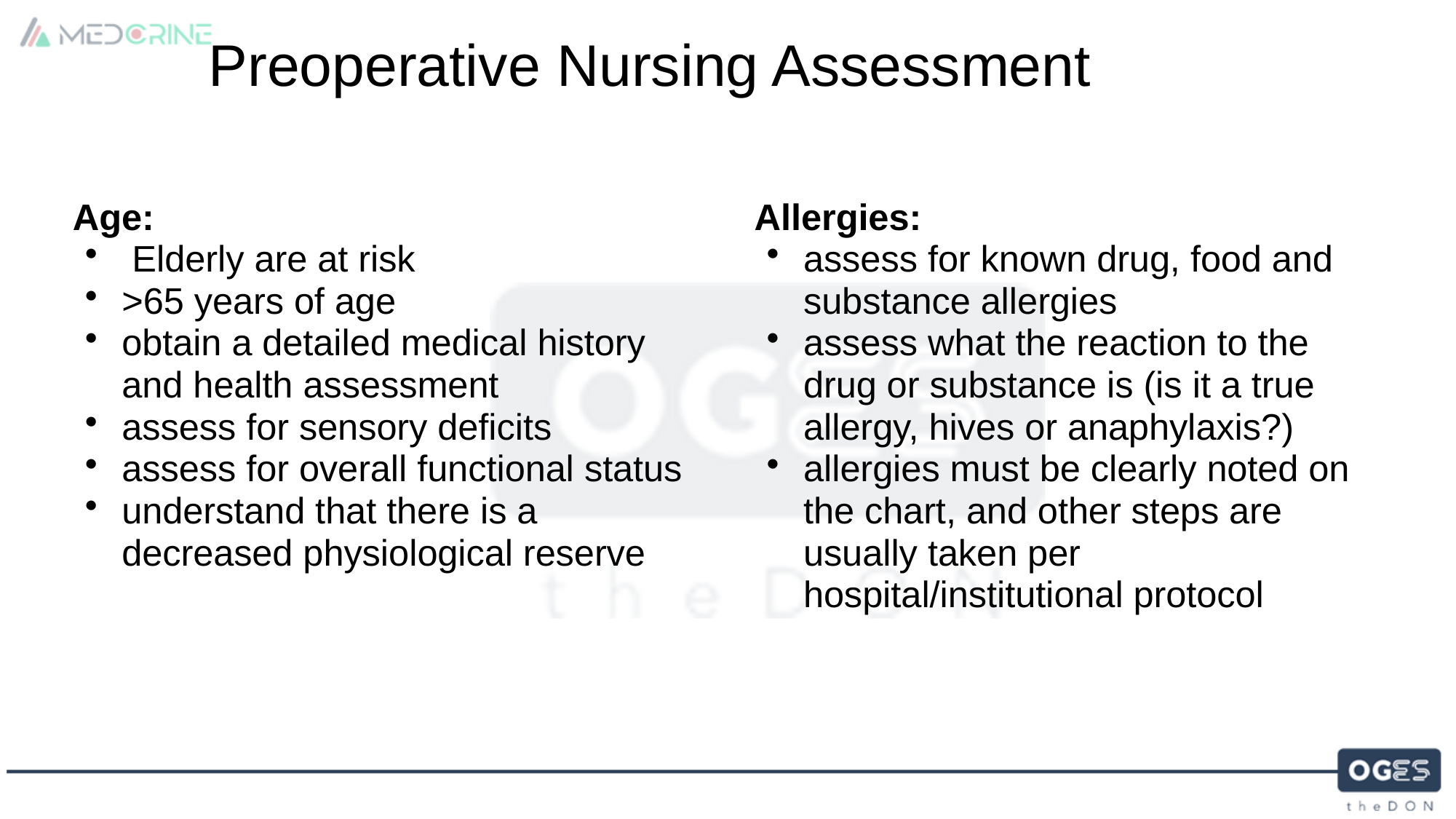

Preoperative Nursing Assessment
Age:
 Elderly are at risk
>65 years of age
obtain a detailed medical history and health assessment
assess for sensory deficits
assess for overall functional status
understand that there is a decreased physiological reserve
Allergies:
assess for known drug, food and substance allergies
assess what the reaction to the drug or substance is (is it a true allergy, hives or anaphylaxis?)
allergies must be clearly noted on the chart, and other steps are usually taken per hospital/institutional protocol